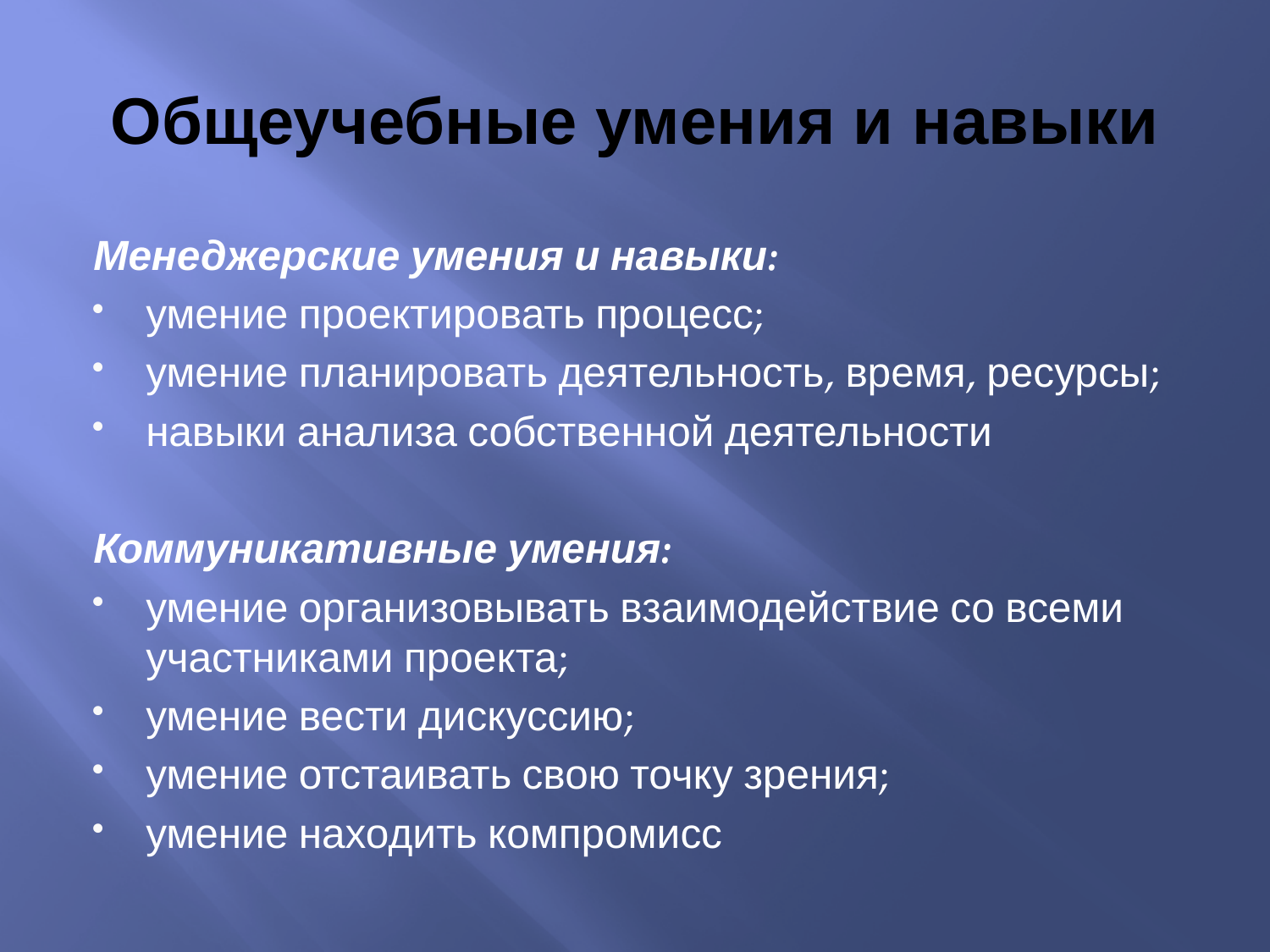

# Общеучебные умения и навыки
Менеджерские умения и навыки:
умение проектировать процесс;
умение планировать деятельность, время, ресурсы;
навыки анализа собственной деятельности

Коммуникативные умения:
умение организовывать взаимодействие со всеми участниками проекта;
умение вести дискуссию;
умение отстаивать свою точку зрения;
умение находить компромисс